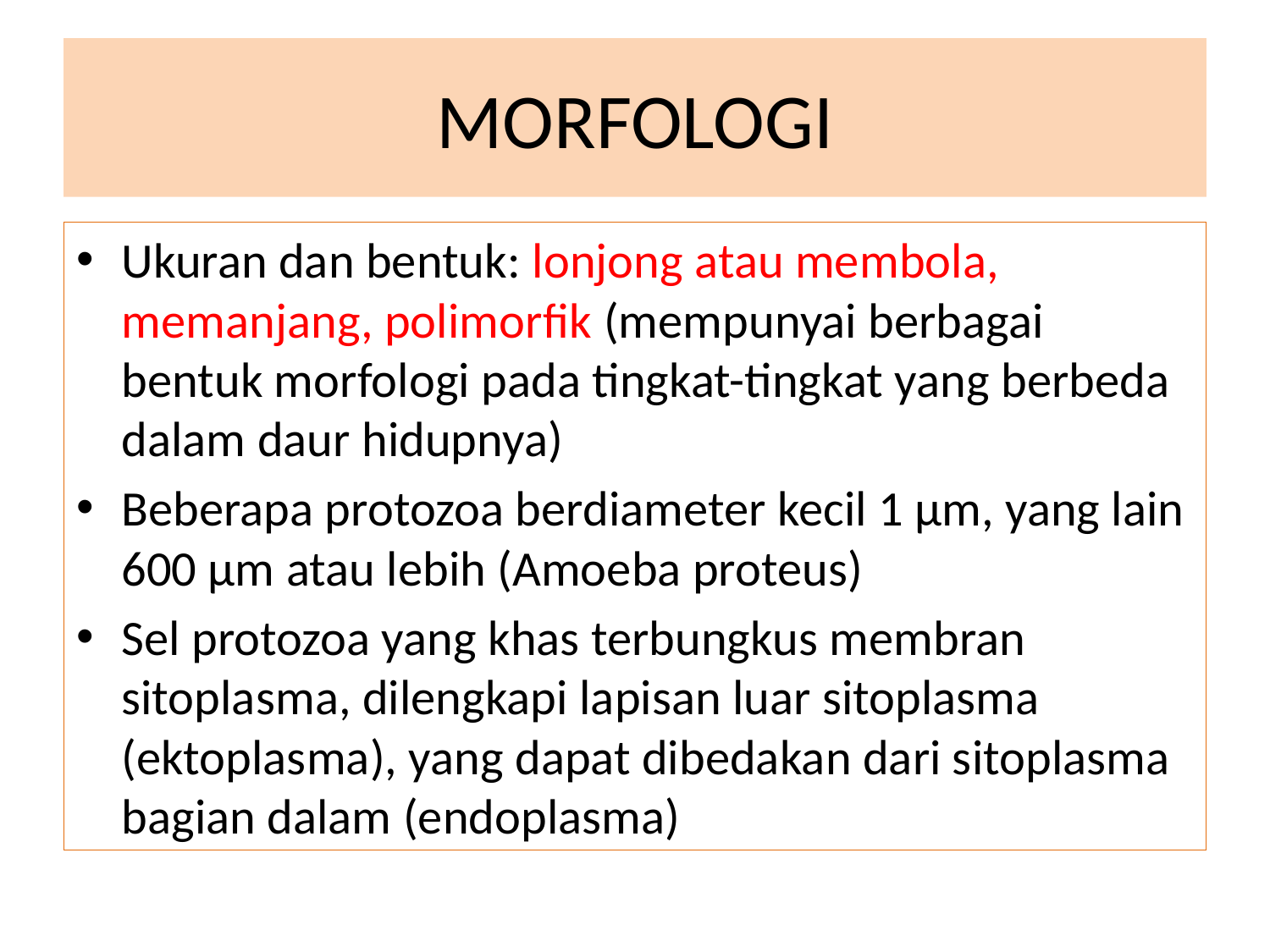

# MORFOLOGI
Ukuran dan bentuk: lonjong atau membola, memanjang, polimorfik (mempunyai berbagai bentuk morfologi pada tingkat-tingkat yang berbeda dalam daur hidupnya)
Beberapa protozoa berdiameter kecil 1 µm, yang lain 600 µm atau lebih (Amoeba proteus)
Sel protozoa yang khas terbungkus membran sitoplasma, dilengkapi lapisan luar sitoplasma (ektoplasma), yang dapat dibedakan dari sitoplasma bagian dalam (endoplasma)